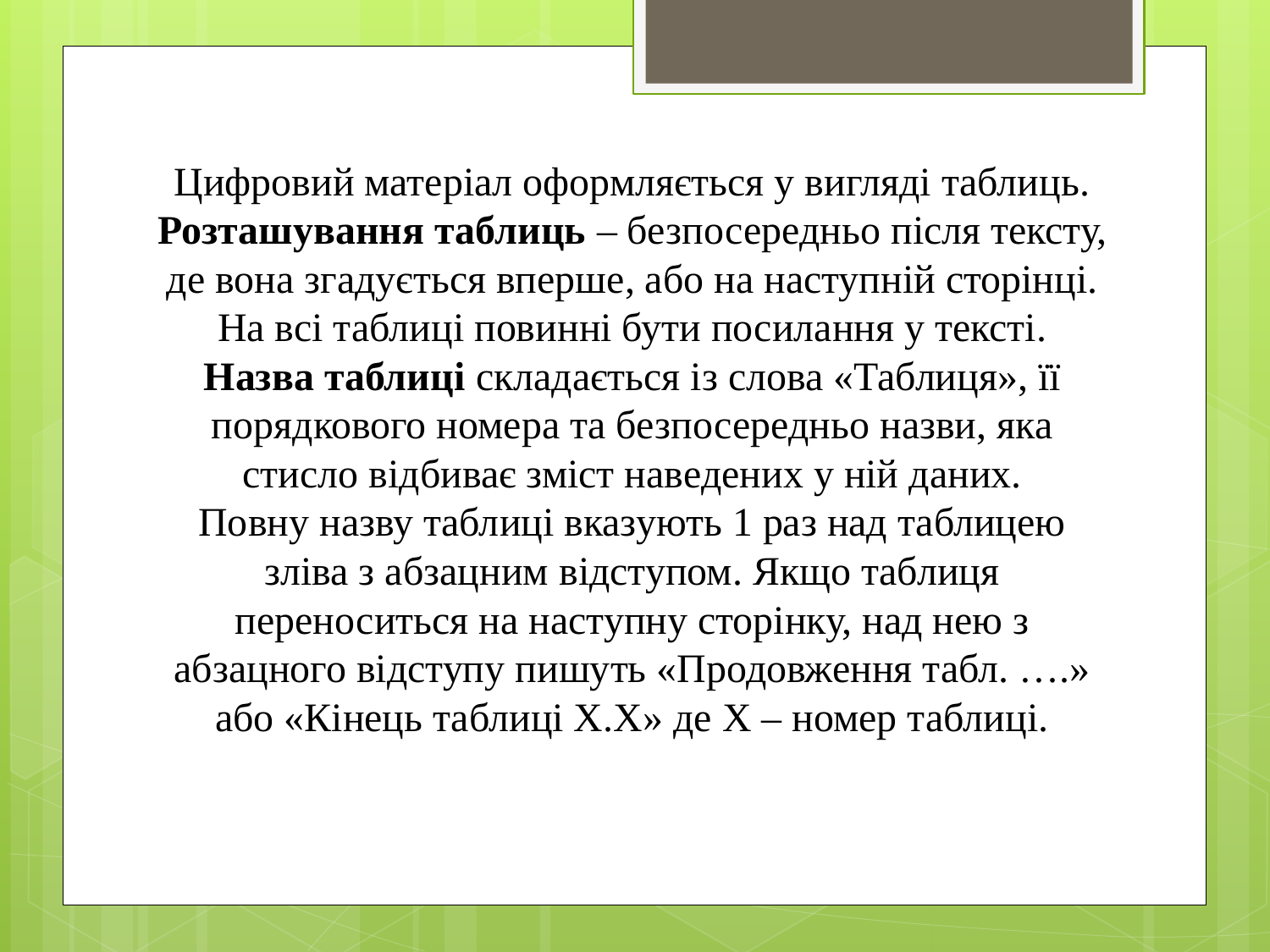

# Цифровий матеріал оформляється у вигляді таблиць. Розташування таблиць – безпосередньо після тексту, де вона згадується вперше, або на наступній сторінці. На всі таблиці повинні бути посилання у тексті. Назва таблиці складається із слова «Таблиця», її порядкового номера та безпосередньо назви, яка стисло відбиває зміст наведених у ній даних. Повну назву таблиці вказують 1 раз над таблицею зліва з абзацним відступом. Якщо таблиця переноситься на наступну сторінку, над нею з абзацного відступу пишуть «Продовження табл. ….» або «Кінець таблиці Х.Х» де Х – номер таблиці.